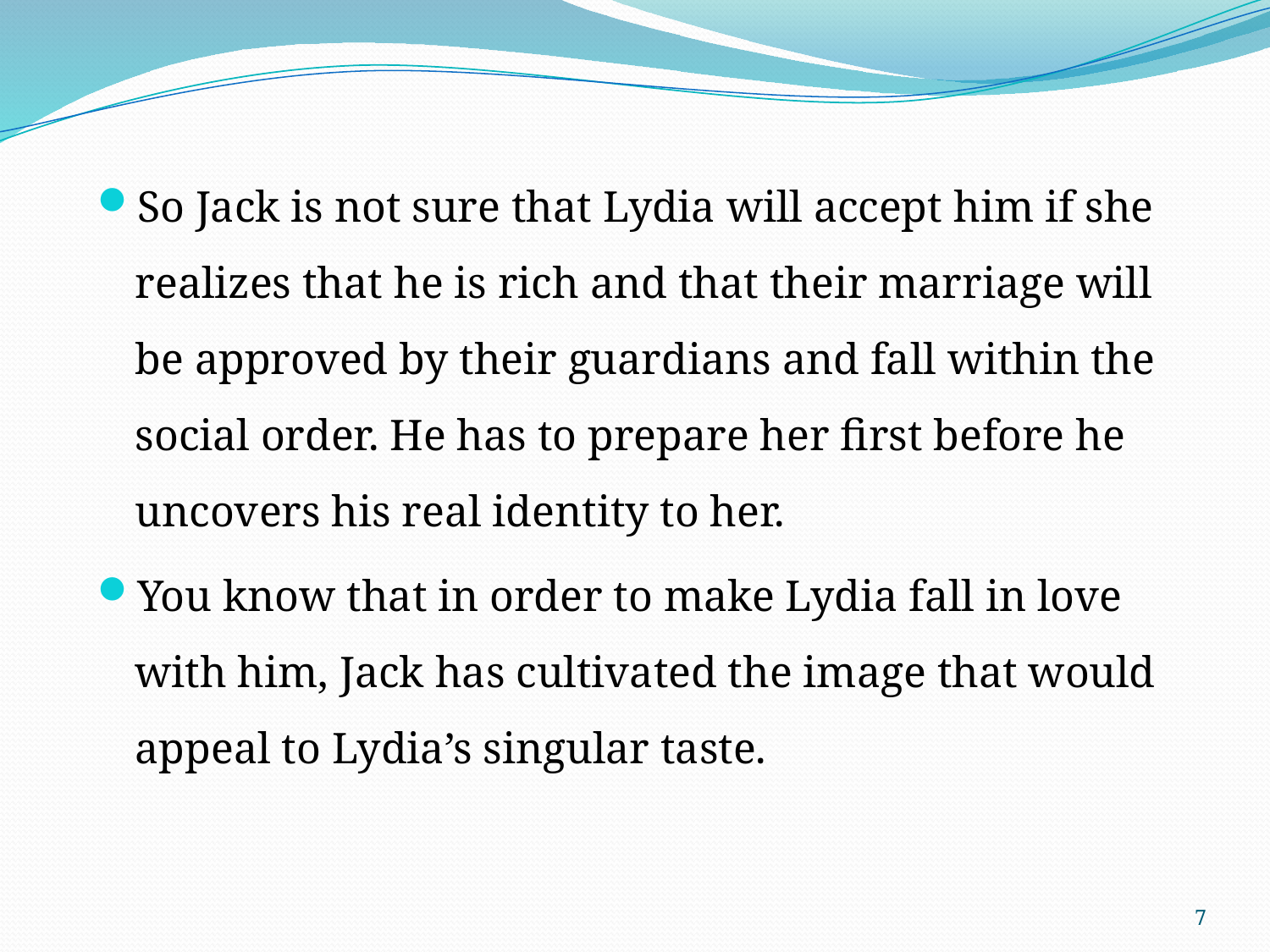

So Jack is not sure that Lydia will accept him if she realizes that he is rich and that their marriage will be approved by their guardians and fall within the social order. He has to prepare her first before he uncovers his real identity to her.
You know that in order to make Lydia fall in love with him, Jack has cultivated the image that would appeal to Lydia’s singular taste.
7